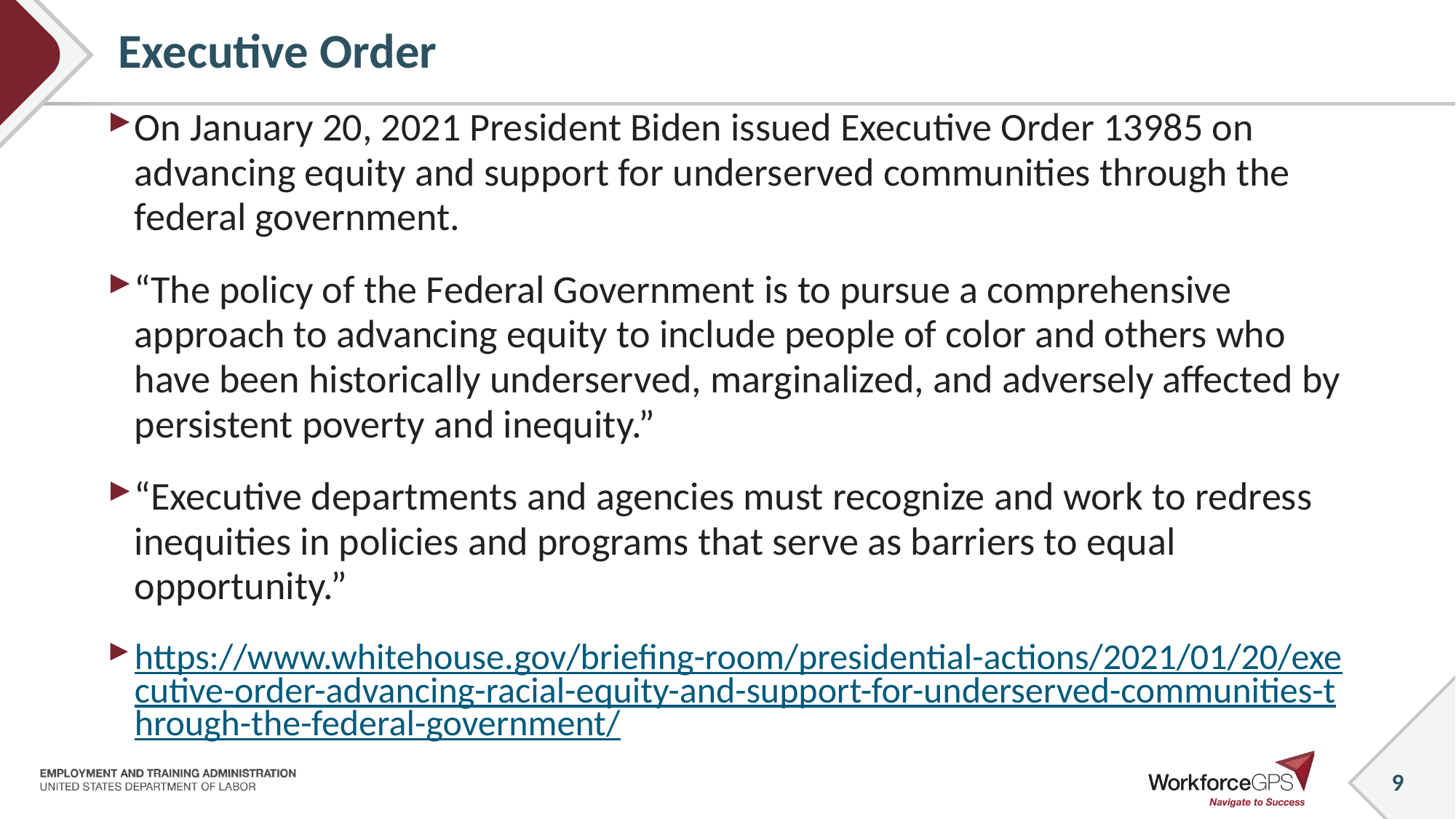

# Executive Order
On January 20, 2021 President Biden issued Executive Order 13985 on advancing equity and support for underserved communities through the federal government.
“The policy of the Federal Government is to pursue a comprehensive approach to advancing equity to include people of color and others who have been historically underserved, marginalized, and adversely affected by persistent poverty and inequity.”
“Executive departments and agencies must recognize and work to redress inequities in policies and programs that serve as barriers to equal opportunity.”
https://www.whitehouse.gov/briefing-room/presidential-actions/2021/01/20/executive-order-advancing-racial-equity-and-support-for-underserved-communities-through-the-federal-government/

9